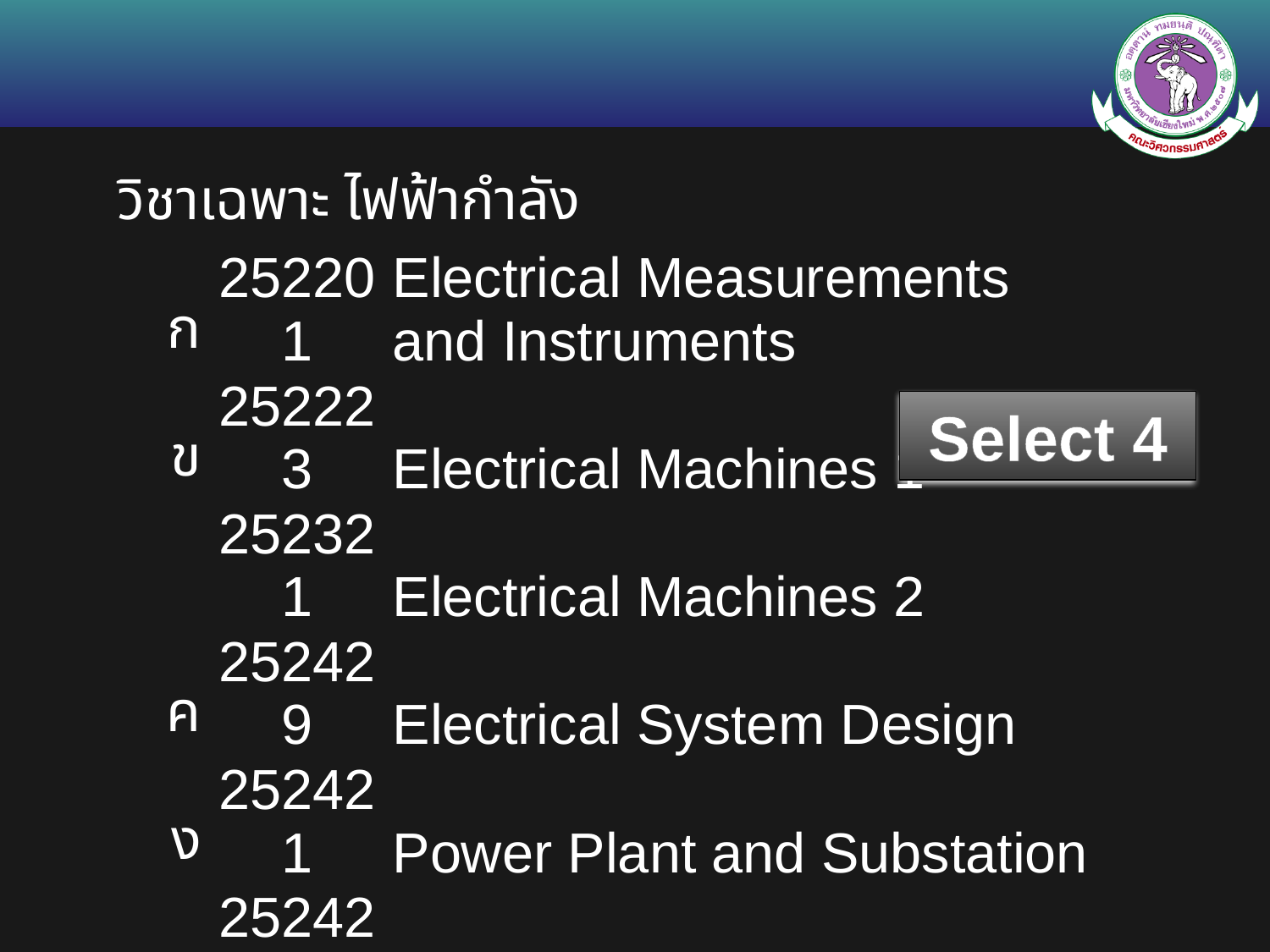

| วิชาเฉพาะ ไฟฟ้ากำลัง |  |  |
| --- | --- | --- |
| ก | 252201 | Electrical Measurements and Instruments |
| ข | 252223 | Electrical Machines 1 |
|  | 252321 | Electrical Machines 2 |
| ค | 252429 | Electrical System Design |
| ง | 252421 | Power Plant and Substation |
| จ | 252427 | Power System Relaying |
| ฉ | 252423 | Electrical Power System Analysis |
| ช | 252428 | High Voltage Engineering |
| ซ | 252435 | Power Electronics |
Select 4